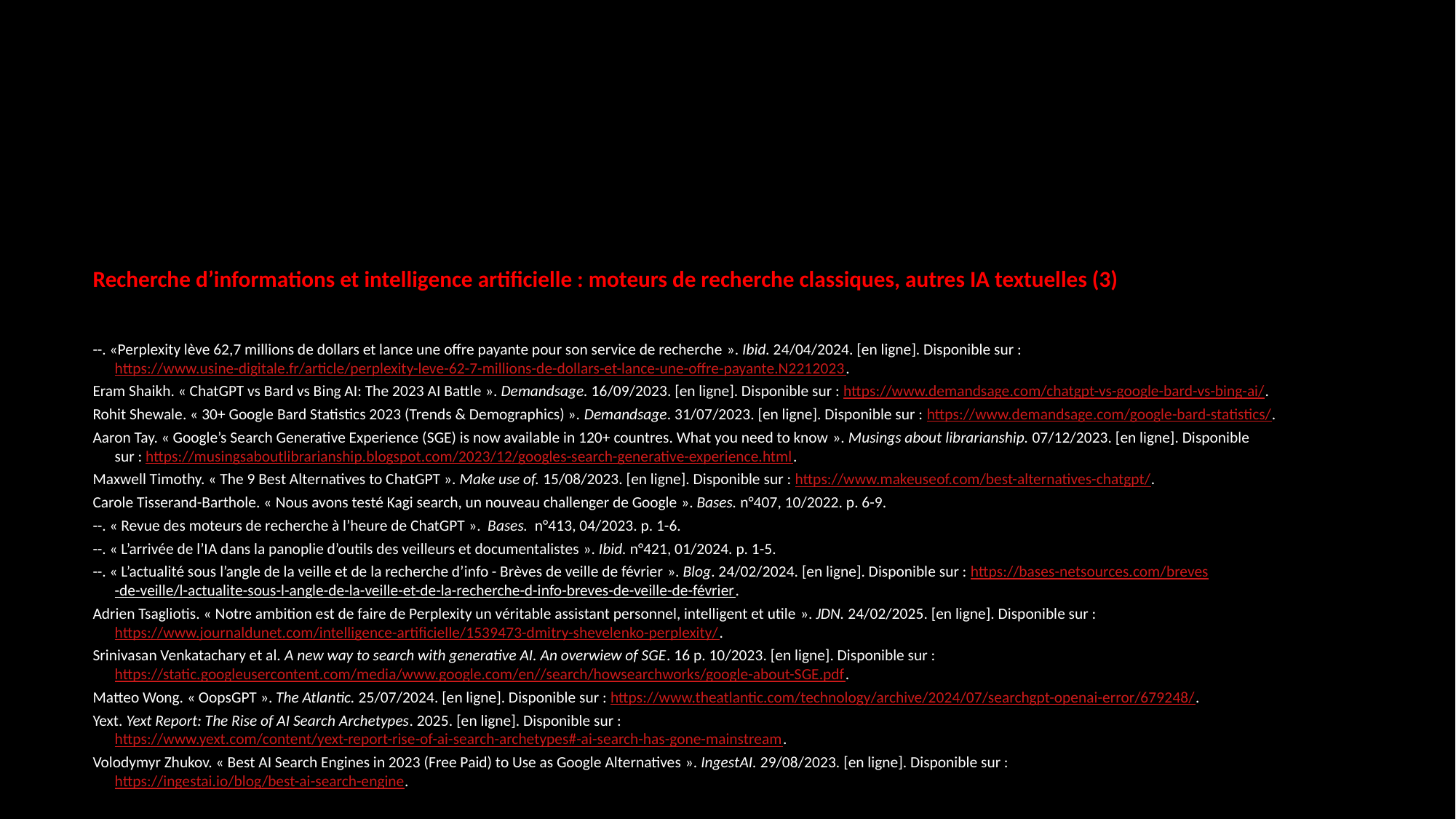

Recherche d’informations et intelligence artificielle : moteurs de recherche classiques, autres IA textuelles (3)

--. «Perplexity lève 62,7 millions de dollars et lance une offre payante pour son service de recherche ». Ibid. 24/04/2024. [en ligne]. Disponible sur : https://www.usine-digitale.fr/article/perplexity-leve-62-7-millions-de-dollars-et-lance-une-offre-payante.N2212023.
Eram Shaikh. « ChatGPT vs Bard vs Bing AI: The 2023 AI Battle ». Demandsage. 16/09/2023. [en ligne]. Disponible sur : https://www.demandsage.com/chatgpt-vs-google-bard-vs-bing-ai/.
Rohit Shewale. « 30+ Google Bard Statistics 2023 (Trends & Demographics) ». Demandsage. 31/07/2023. [en ligne]. Disponible sur : https://www.demandsage.com/google-bard-statistics/.
Aaron Tay. « Google’s Search Generative Experience (SGE) is now available in 120+ countres. What you need to know ». Musings about librarianship. 07/12/2023. [en ligne]. Disponible sur : https://musingsaboutlibrarianship.blogspot.com/2023/12/googles-search-generative-experience.html.
Maxwell Timothy. « The 9 Best Alternatives to ChatGPT ». Make use of. 15/08/2023. [en ligne]. Disponible sur : https://www.makeuseof.com/best-alternatives-chatgpt/.
Carole Tisserand-Barthole. « Nous avons testé Kagi search, un nouveau challenger de Google ». Bases. n°407, 10/2022. p. 6-9.
--. « Revue des moteurs de recherche à l’heure de ChatGPT ».  Bases.  n°413, 04/2023. p. 1-6.
--. « L’arrivée de l’IA dans la panoplie d’outils des veilleurs et documentalistes ». Ibid. n°421, 01/2024. p. 1-5.
--. « L’actualité sous l’angle de la veille et de la recherche d’info - Brèves de veille de février ». Blog. 24/02/2024. [en ligne]. Disponible sur : https://bases-netsources.com/breves-de-veille/l-actualite-sous-l-angle-de-la-veille-et-de-la-recherche-d-info-breves-de-veille-de-février.
Adrien Tsagliotis. « Notre ambition est de faire de Perplexity un véritable assistant personnel, intelligent et utile ». JDN. 24/02/2025. [en ligne]. Disponible sur : https://www.journaldunet.com/intelligence-artificielle/1539473-dmitry-shevelenko-perplexity/.
Srinivasan Venkatachary et al. A new way to search with generative AI. An overwiew of SGE. 16 p. 10/2023. [en ligne]. Disponible sur : https://static.googleusercontent.com/media/www.google.com/en//search/howsearchworks/google-about-SGE.pdf.
Matteo Wong. « OopsGPT ». The Atlantic. 25/07/2024. [en ligne]. Disponible sur : https://www.theatlantic.com/technology/archive/2024/07/searchgpt-openai-error/679248/.
Yext. Yext Report: The Rise of AI Search Archetypes. 2025. [en ligne]. Disponible sur : https://www.yext.com/content/yext-report-rise-of-ai-search-archetypes#-ai-search-has-gone-mainstream.
Volodymyr Zhukov. « Best AI Search Engines in 2023 (Free Paid) to Use as Google Alternatives ». IngestAI. 29/08/2023. [en ligne]. Disponible sur : https://ingestai.io/blog/best-ai-search-engine.